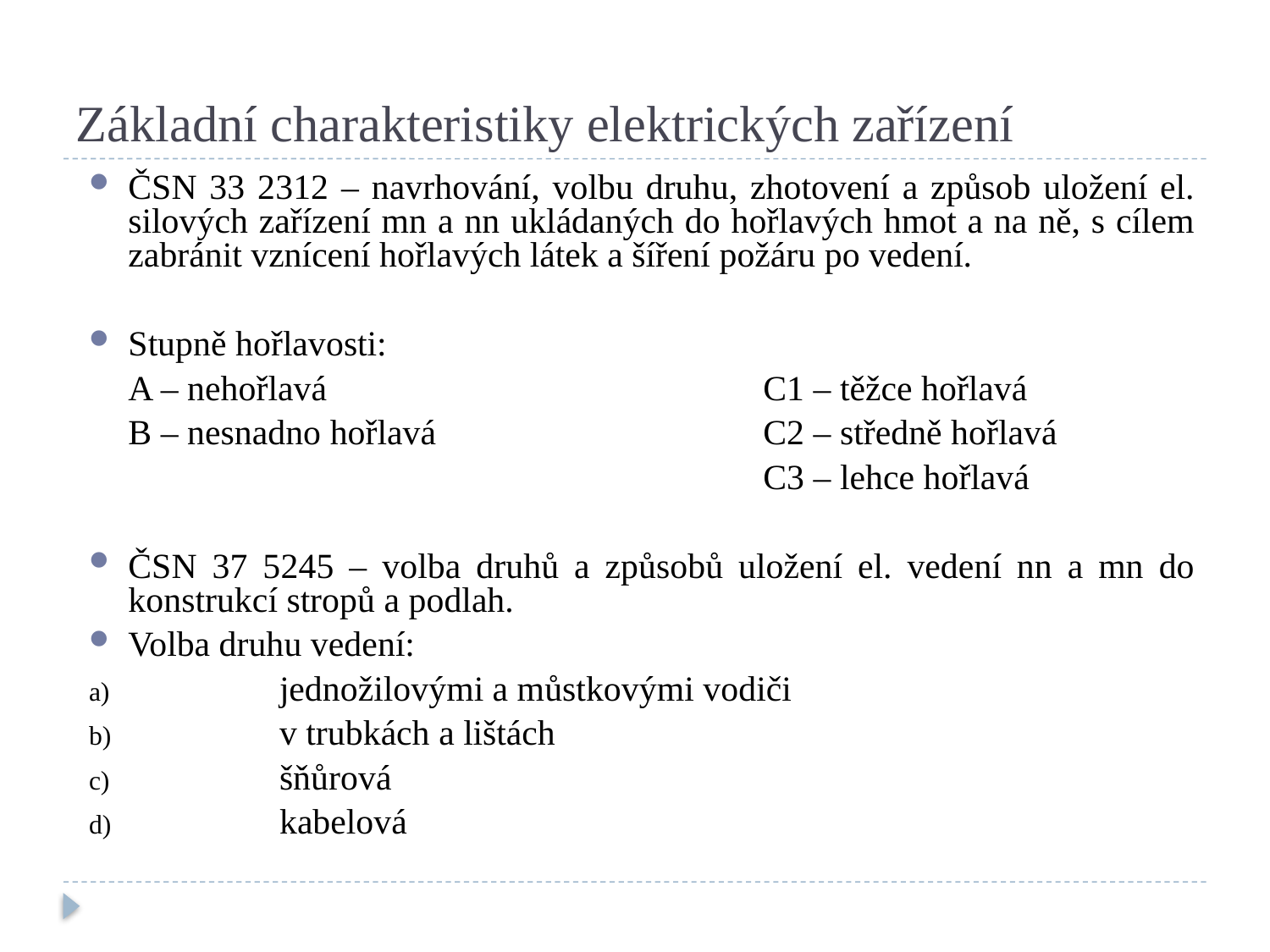

# Základní charakteristiky elektrických zařízení
ČSN 33 2312 – navrhování, volbu druhu, zhotovení a způsob uložení el. silových zařízení mn a nn ukládaných do hořlavých hmot a na ně, s cílem zabránit vznícení hořlavých látek a šíření požáru po vedení.

Stupně hořlavosti:
	A – nehořlavá				C1 – těžce hořlavá
	B – nesnadno hořlavá			C2 – středně hořlavá
						C3 – lehce hořlavá

ČSN 37 5245 – volba druhů a způsobů uložení el. vedení nn a mn do konstrukcí stropů a podlah.
Volba druhu vedení:
	jednožilovými a můstkovými vodiči
	v trubkách a lištách
	šňůrová
	kabelová